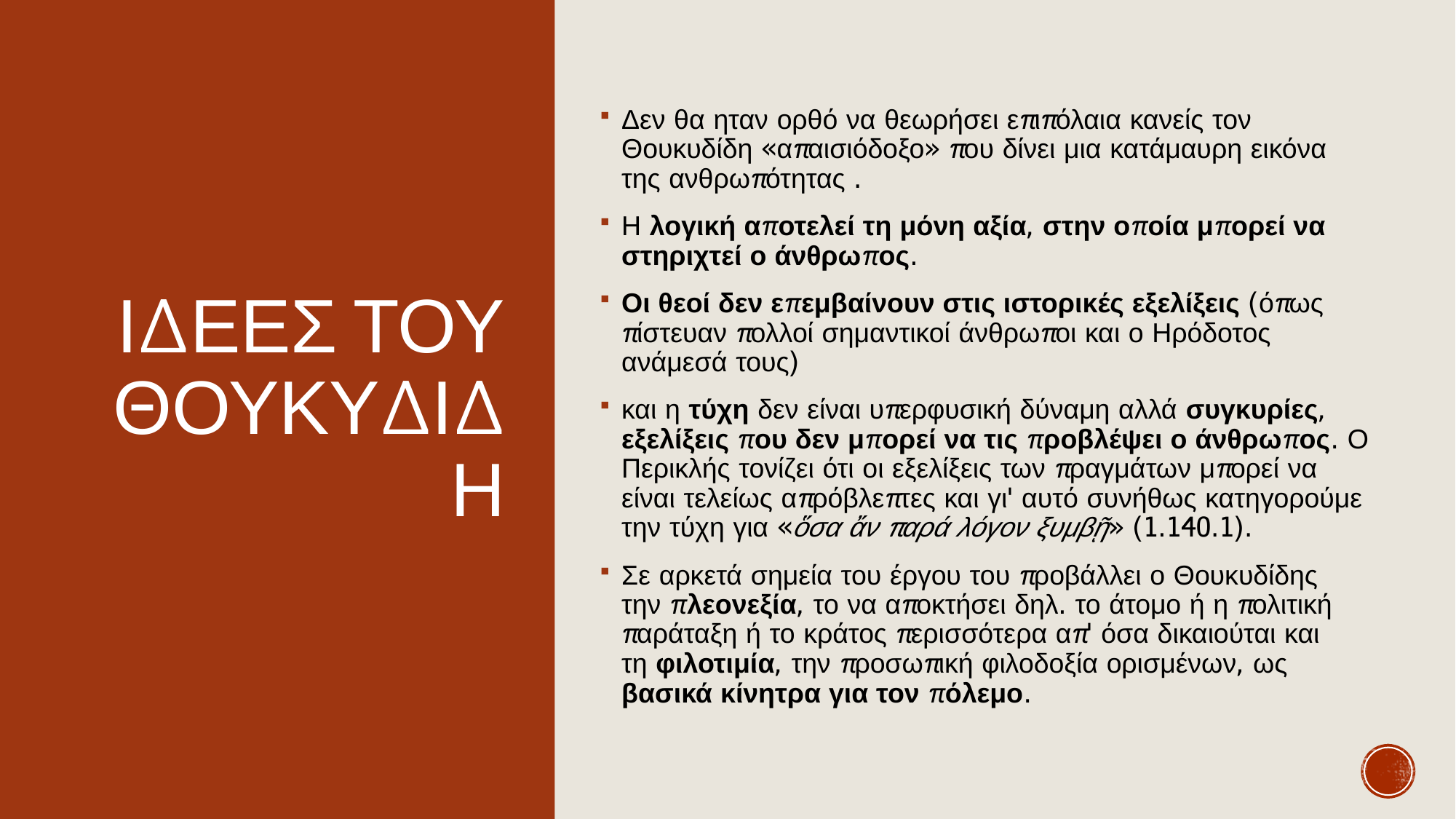

# Ιδεεσ του θουκυδιδη
Δεν θα ηταν ορθό να θεωρήσει επιπόλαια κανείς τον Θουκυδίδη «απαισιόδοξο» που δίνει μια κατάμαυρη εικόνα της ανθρωπότητας .
Η λογική αποτελεί τη μόνη αξία, στην οποία μπορεί να στηριχτεί ο άνθρωπος.
Οι θεοί δεν επεμβαίνουν στις ιστορικές εξελίξεις (όπως πίστευαν πολλοί σημαντικοί άνθρωποι και ο Ηρόδοτος ανάμεσά τους)
και η τύχη δεν είναι υπερφυσική δύναμη αλλά συγκυρίες, εξελίξεις που δεν μπορεί να τις προβλέψει ο άνθρωπος. Ο Περικλής τονίζει ότι οι εξελίξεις των πραγμάτων μπορεί να είναι τελείως απρόβλεπτες και γι' αυτό συνήθως κατηγορούμε την τύχη για «ὅσα ἄν παρά λόγον ξυμβῇ» (1.140.1).
Σε αρκετά σημεία του έργου του προβάλλει ο Θουκυδίδης την πλεονεξία, το να αποκτήσει δηλ. το άτομο ή η πολιτική παράταξη ή το κράτος περισσότερα απ' όσα δικαιούται και τη φιλοτιμία, την προσωπική φιλοδοξία ορισμένων, ως βασικά κίνητρα για τον πόλεμο.